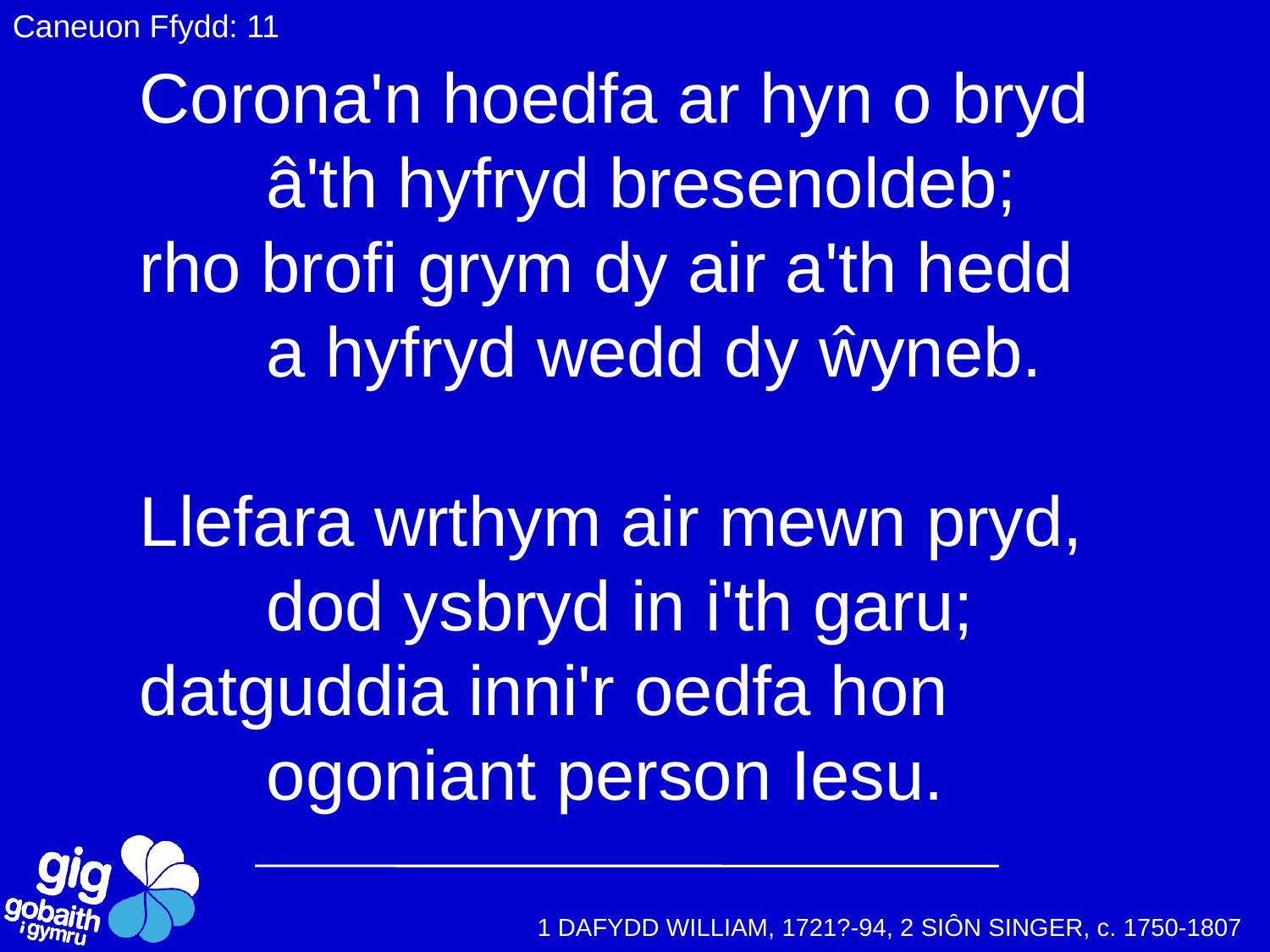

Caneuon Ffydd: 11

Corona'n hoedfa ar hyn o bryd
	â'th hyfryd bresenoldeb;
rho brofi grym dy air a'th hedd
	a hyfryd wedd dy ŵyneb.

Llefara wrthym air mewn pryd,
	dod ysbryd in i'th garu;
datguddia inni'r oedfa hon
	ogoniant person Iesu.
1 DAFYDD WILLIAM, 1721?-94, 2 SIȎN SINGER, c. 1750-1807